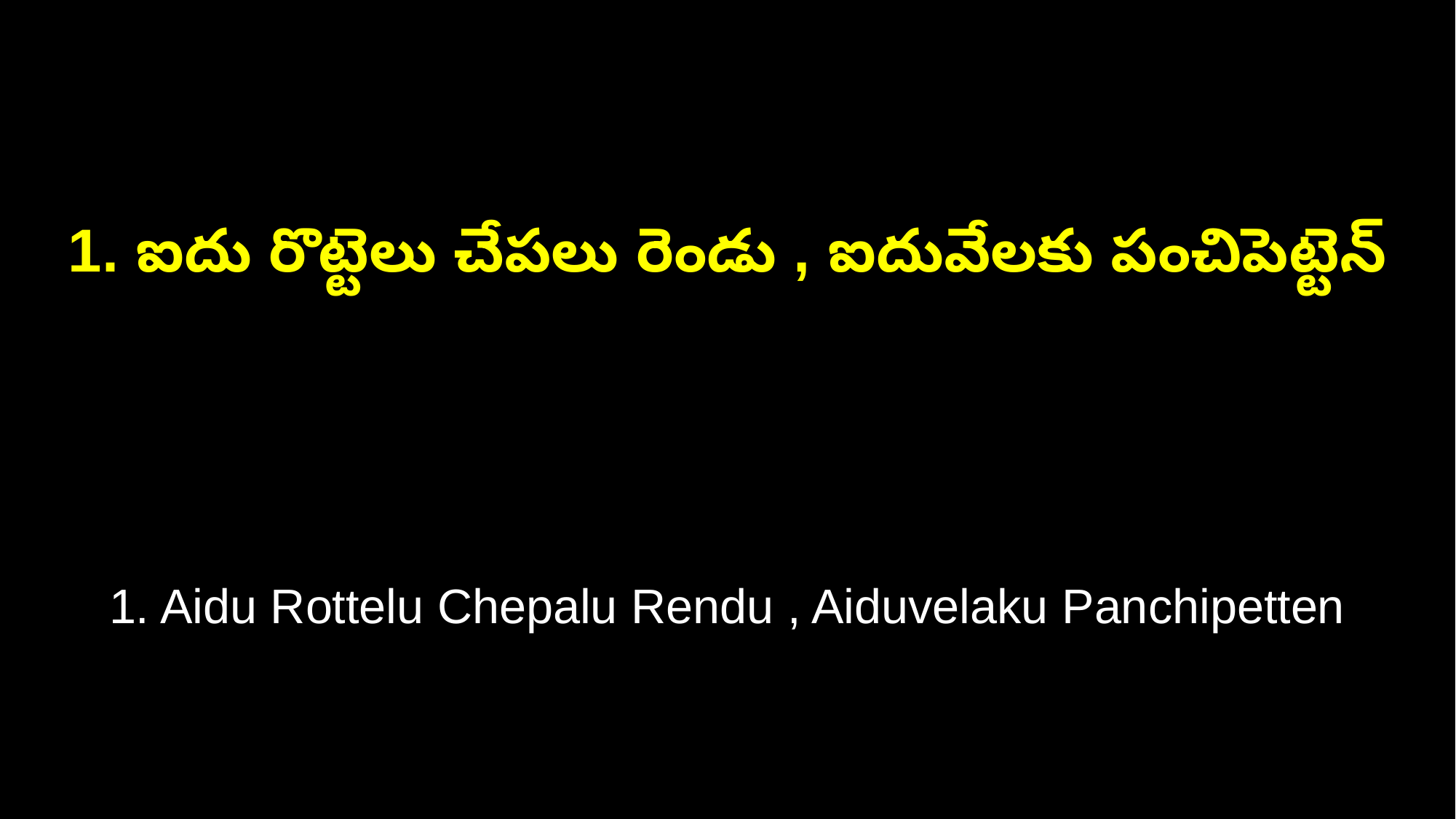

1. ఐదు రొట్టెలు చేపలు రెండు , ఐదువేలకు పంచిపెట్టెన్
1. Aidu Rottelu Chepalu Rendu , Aiduvelaku Panchipetten